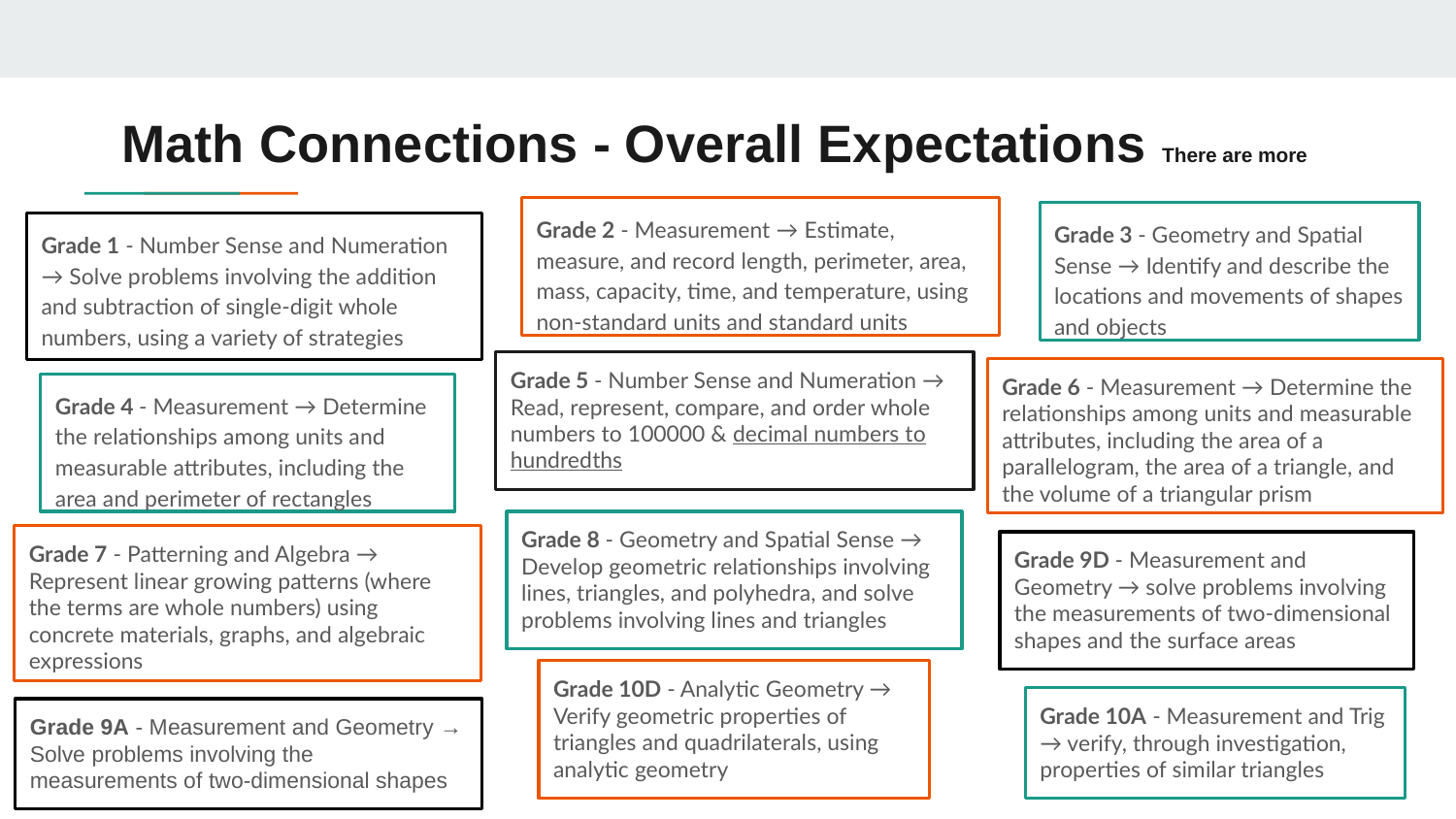

# Math Connections - Overall Expectations There are more
Grade 2 - Measurement → Estimate, measure, and record length, perimeter, area, mass, capacity, time, and temperature, using non-standard units and standard units
Grade 3 - Geometry and Spatial Sense → Identify and describe the locations and movements of shapes and objects

Grade 1 - Number Sense and Numeration → Solve problems involving the addition and subtraction of single-digit whole numbers, using a variety of strategies
Grade 5 - Number Sense and Numeration → Read, represent, compare, and order whole numbers to 100000 & decimal numbers to hundredths
Grade 6 - Measurement → Determine the relationships among units and measurable attributes, including the area of a parallelogram, the area of a triangle, and the volume of a triangular prism
Grade 4 - Measurement → Determine the relationships among units and measurable attributes, including the area and perimeter of rectangles
Grade 8 - Geometry and Spatial Sense → Develop geometric relationships involving lines, triangles, and polyhedra, and solve problems involving lines and triangles
Grade 7 - Patterning and Algebra → Represent linear growing patterns (where the terms are whole numbers) using concrete materials, graphs, and algebraic expressions
Grade 9D - Measurement and Geometry → solve problems involving the measurements of two-dimensional shapes and the surface areas
Grade 10D - Analytic Geometry → Verify geometric properties of triangles and quadrilaterals, using analytic geometry
Grade 10A - Measurement and Trig → verify, through investigation, properties of similar triangles
Grade 9A - Measurement and Geometry → Solve problems involving the measurements of two-dimensional shapes